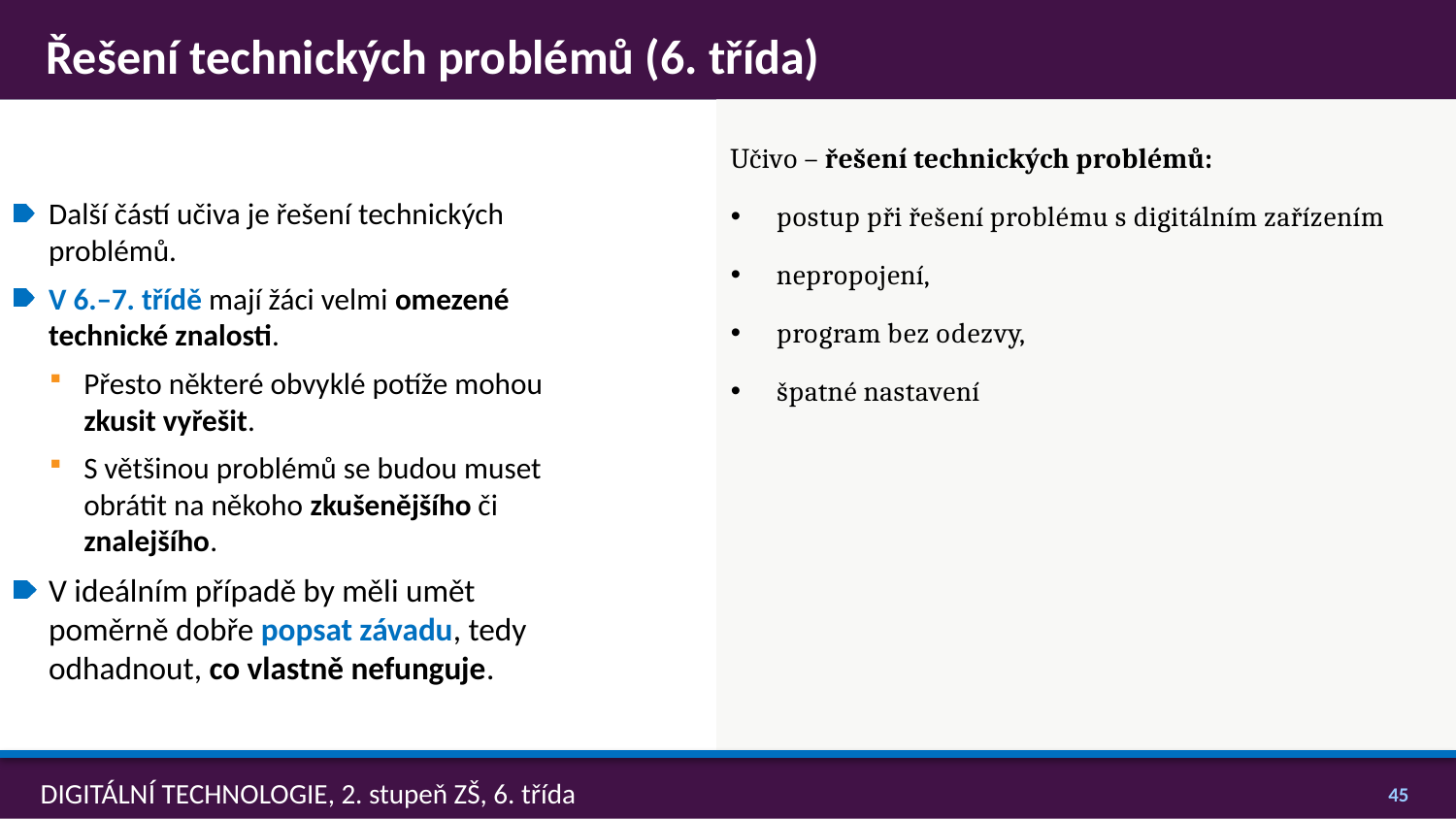

# Řešení technických problémů (6. třída)

Učivo – řešení technických problémů:
postup při řešení problému s digitálním zařízením
nepropojení,
program bez odezvy,
špatné nastavení
Další částí učiva je řešení technických problémů.
V 6.–7. třídě mají žáci velmi omezené technické znalosti.
Přesto některé obvyklé potíže mohou zkusit vyřešit.
S většinou problémů se budou muset obrátit na někoho zkušenějšího či znalejšího.
V ideálním případě by měli umět poměrně dobře popsat závadu, tedy odhadnout, co vlastně nefunguje.
45